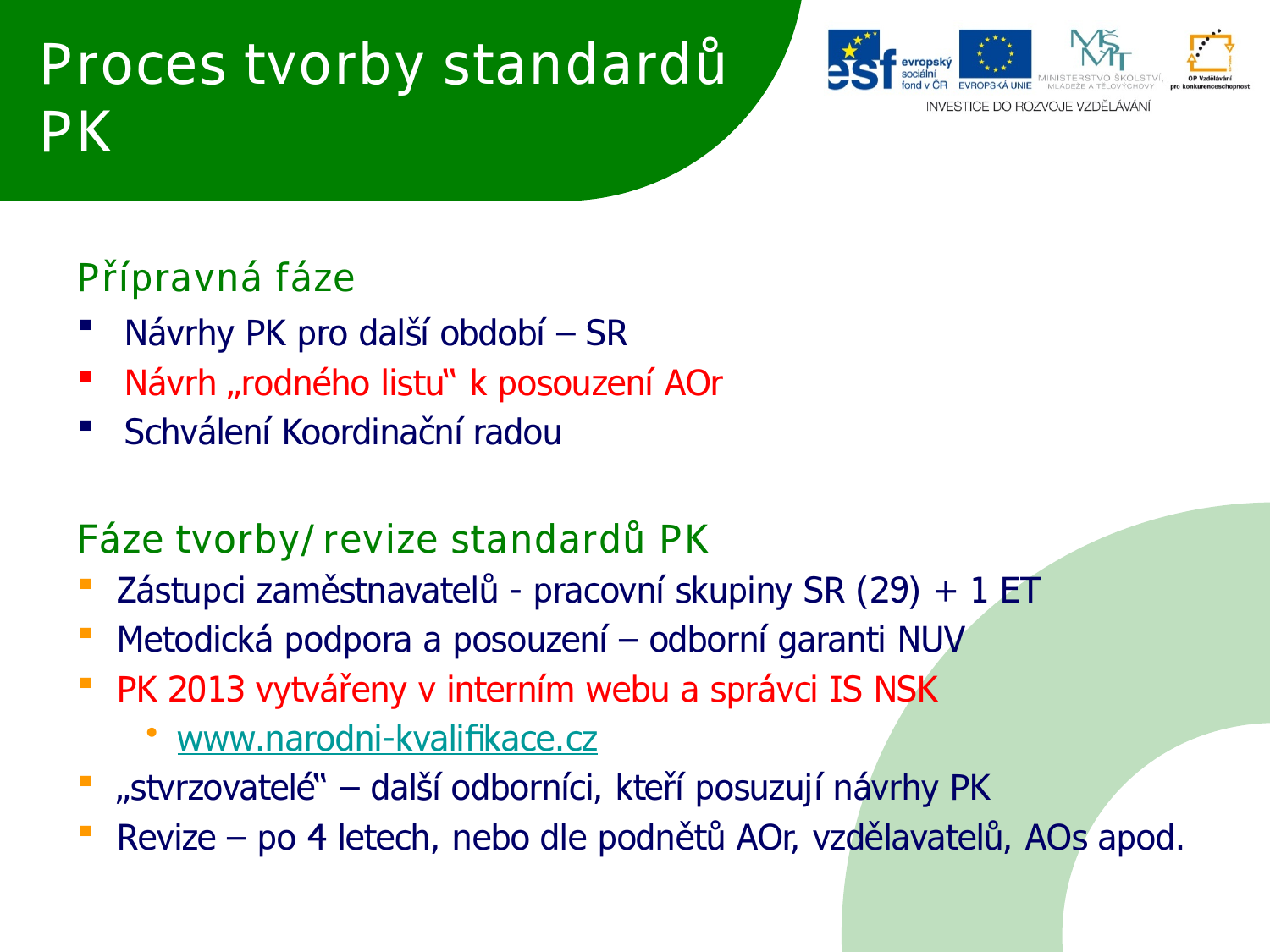

# Proces tvorby standardů PK
Přípravná fáze
Návrhy PK pro další období – SR
Návrh „rodného listu“ k posouzení AOr
Schválení Koordinační radou

Fáze tvorby/revize standardů PK
Zástupci zaměstnavatelů - pracovní skupiny SR (29) + 1 ET
Metodická podpora a posouzení – odborní garanti NUV
PK 2013 vytvářeny v interním webu a správci IS NSK
www.narodni-kvalifikace.cz
„stvrzovatelé“ – další odborníci, kteří posuzují návrhy PK
Revize – po 4 letech, nebo dle podnětů AOr, vzdělavatelů, AOs apod.